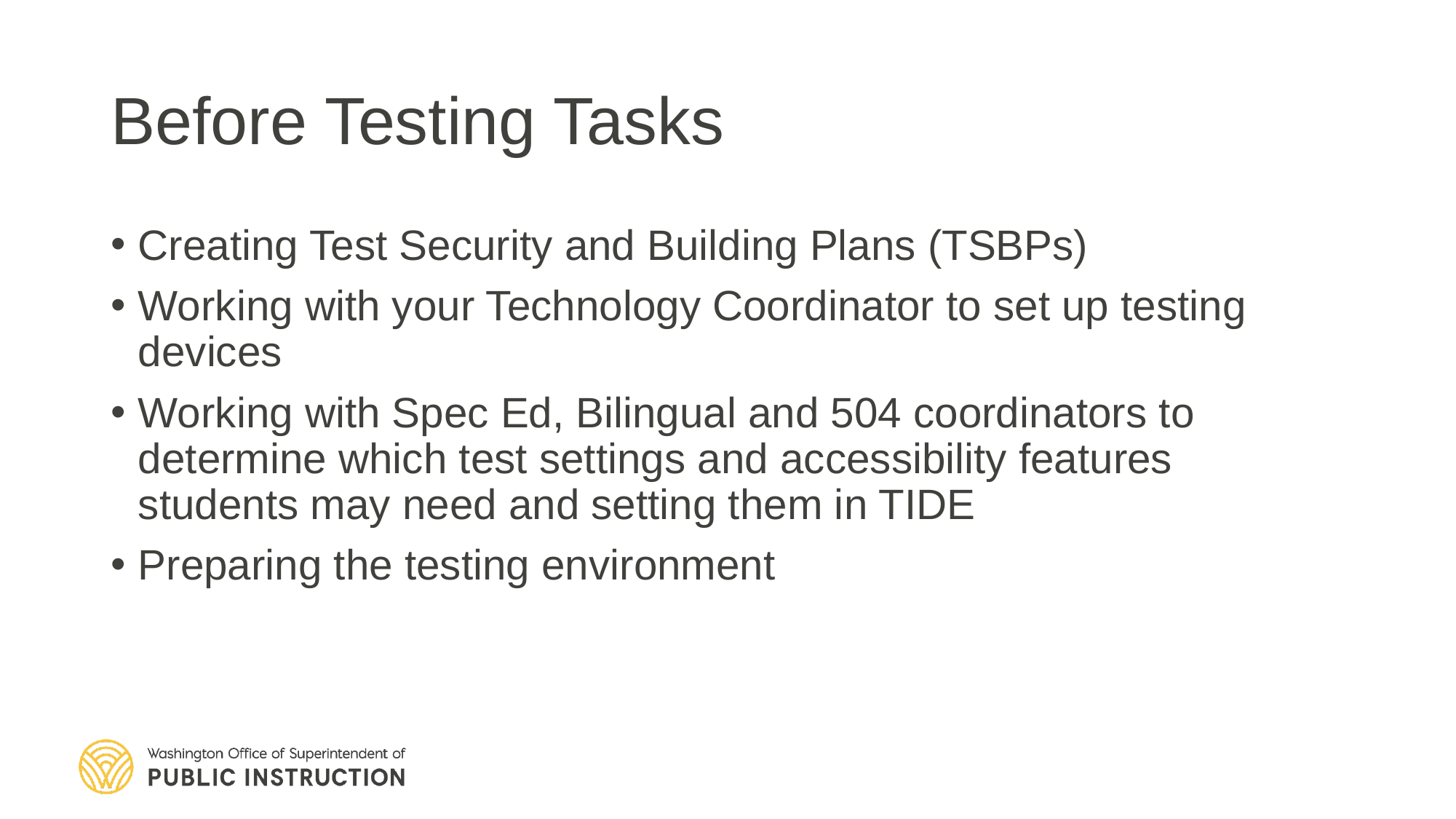

# Before Testing Tasks
Creating Test Security and Building Plans (TSBPs)
Working with your Technology Coordinator to set up testing devices
Working with Spec Ed, Bilingual and 504 coordinators to determine which test settings and accessibility features students may need and setting them in TIDE
Preparing the testing environment